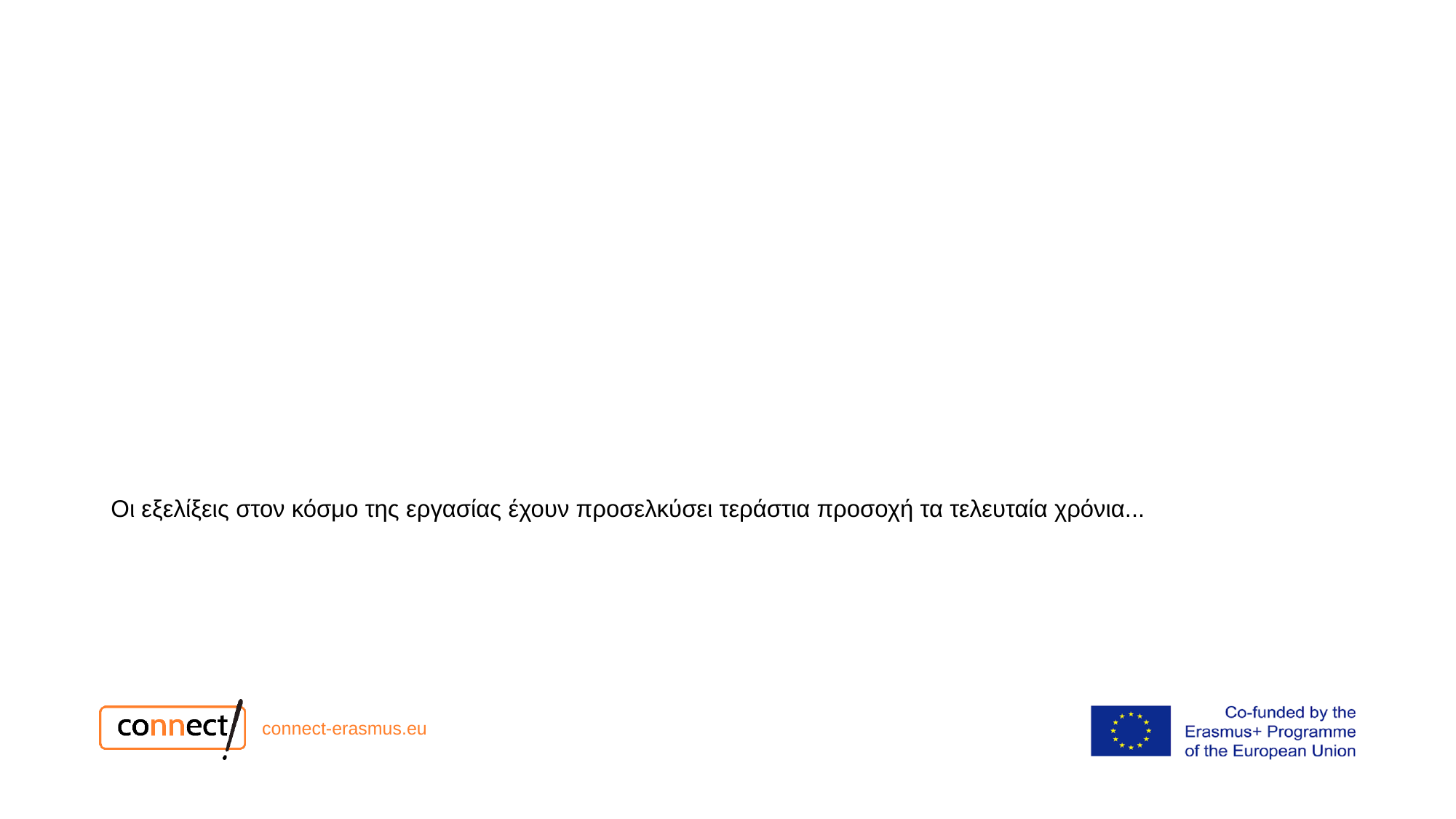

# Οι εξελίξεις στον κόσμο της εργασίας έχουν προσελκύσει τεράστια προσοχή τα τελευταία χρόνια...
connect-erasmus.eu